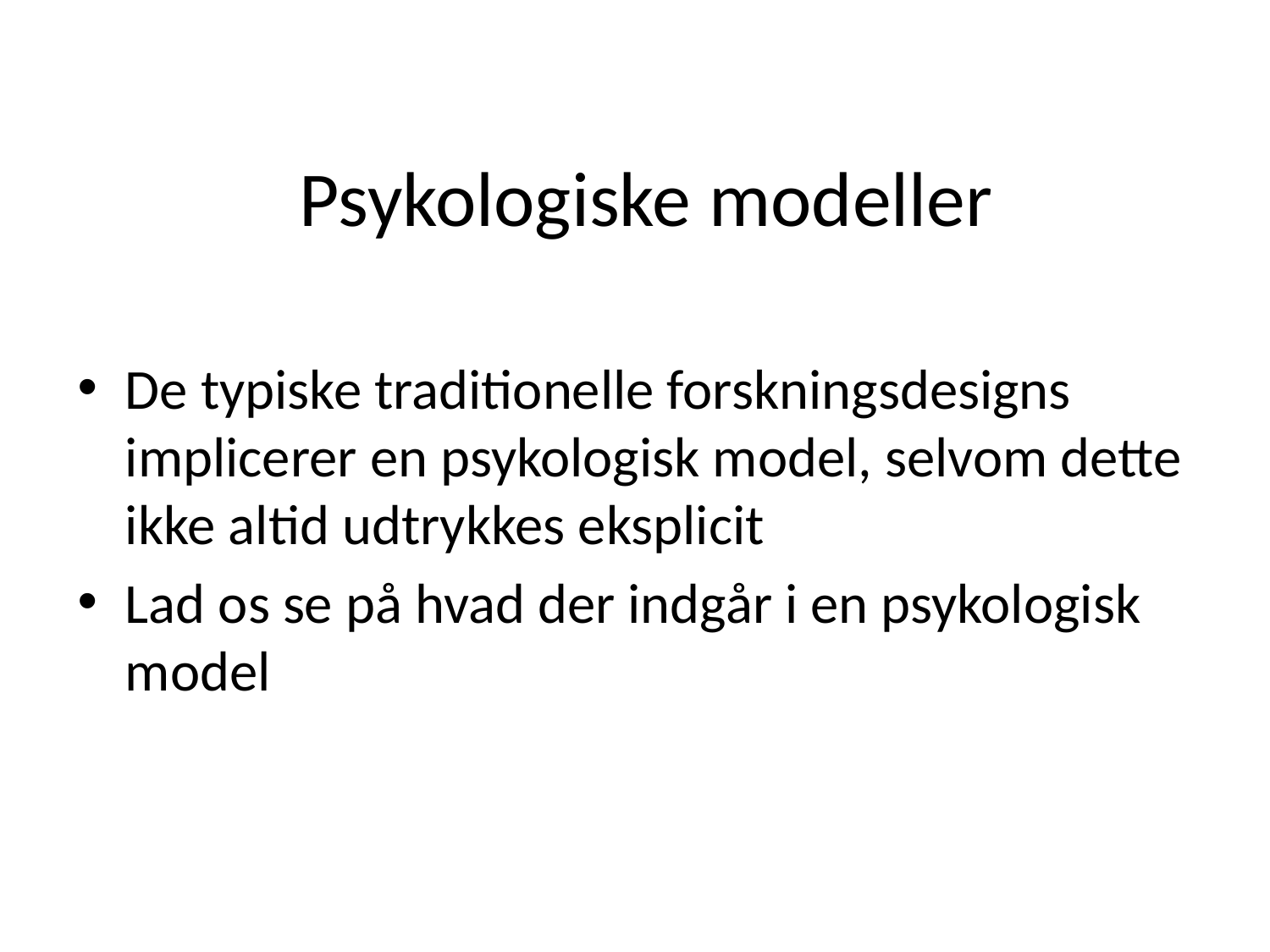

# Psykologiske modeller
De typiske traditionelle forskningsdesigns implicerer en psykologisk model, selvom dette ikke altid udtrykkes eksplicit
Lad os se på hvad der indgår i en psykologisk model